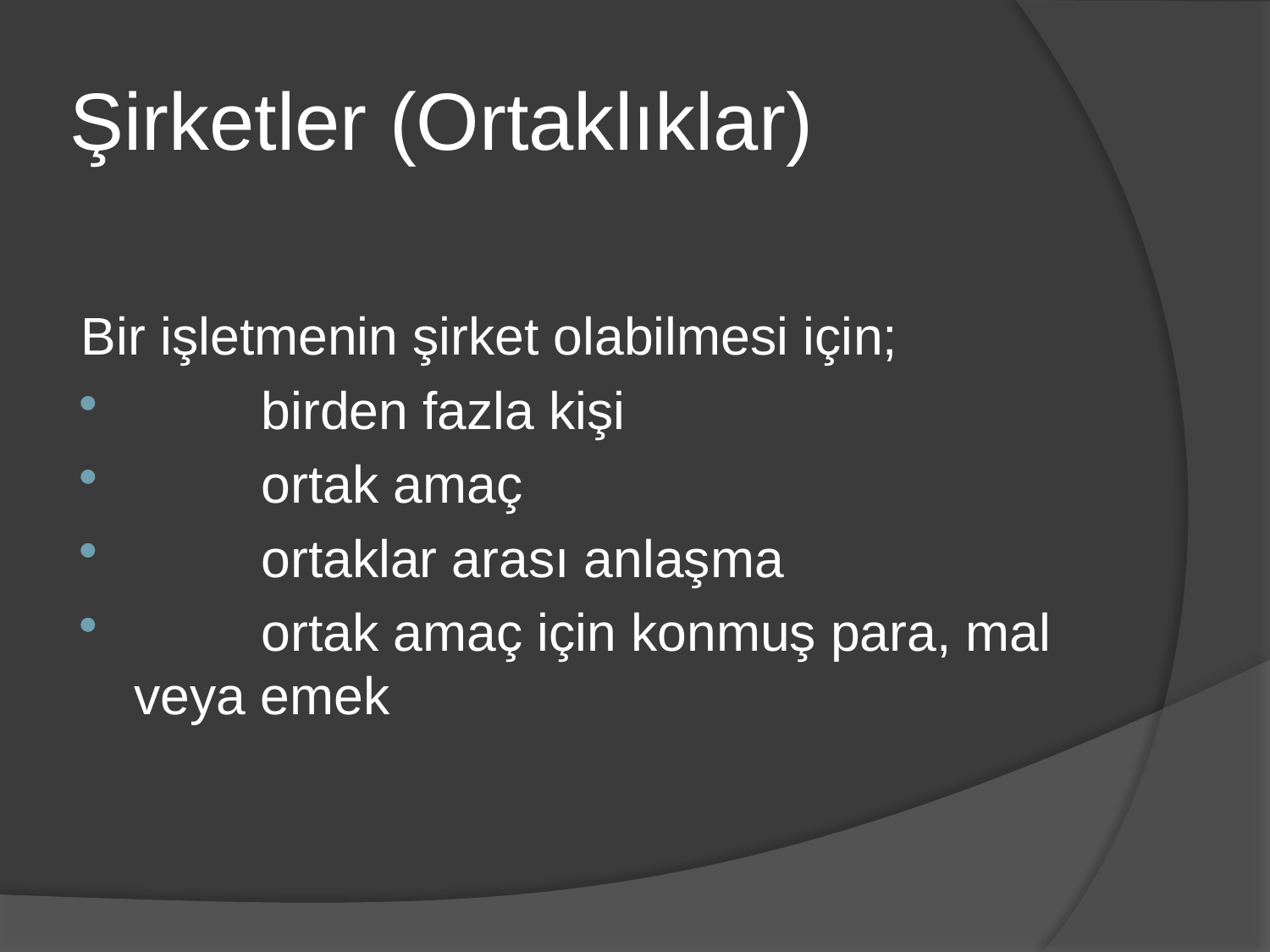

# Şirketler (Ortaklıklar)

Bir işletmenin şirket olabilmesi için;
	birden fazla kişi
	ortak amaç
	ortaklar arası anlaşma
	ortak amaç için konmuş para, mal veya emek